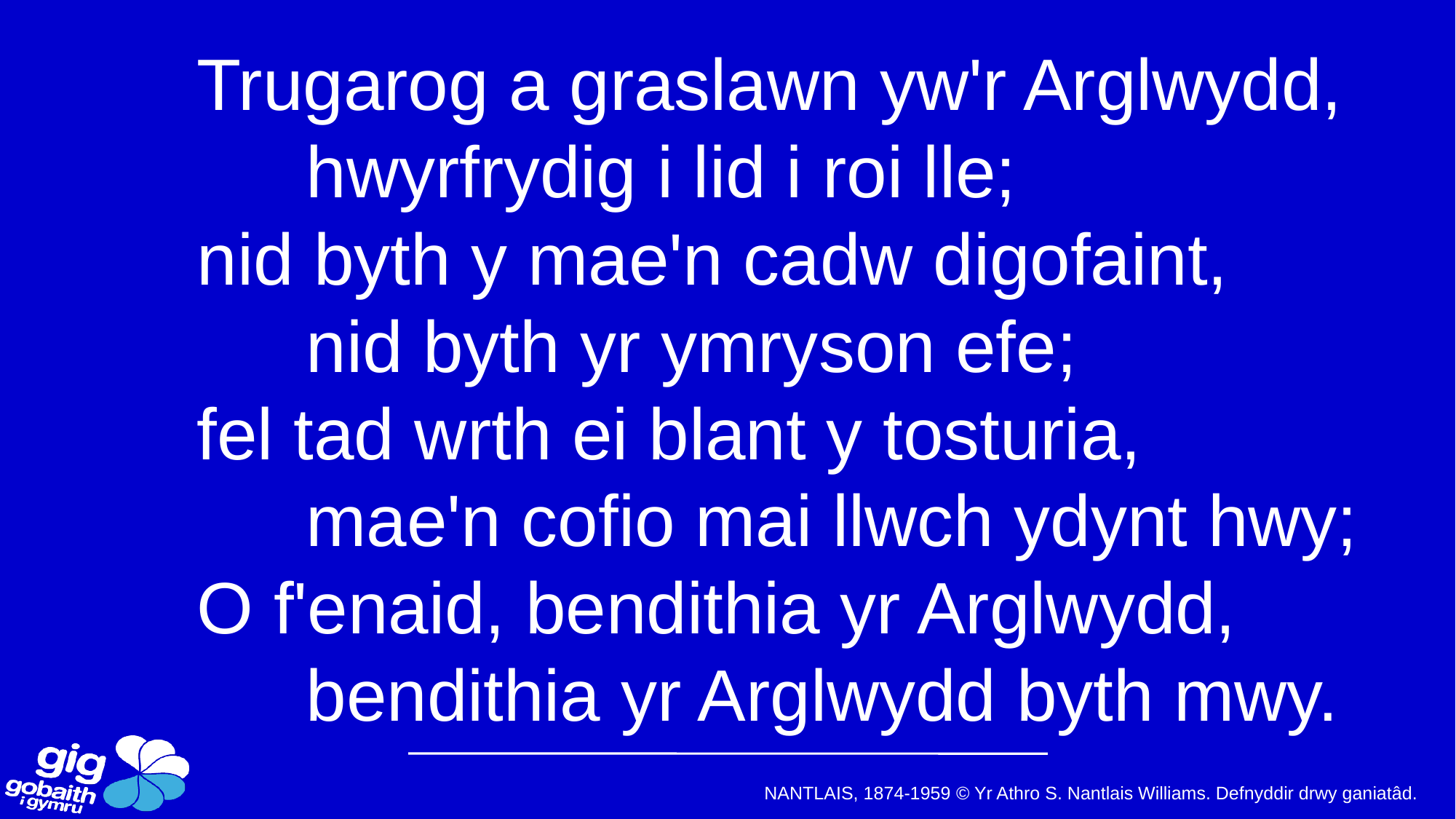

Trugarog a graslawn yw'r Arglwydd,
	hwyrfrydig i lid i roi lle;
nid byth y mae'n cadw digofaint,
	nid byth yr ymryson efe;
fel tad wrth ei blant y tosturia,
	mae'n cofio mai llwch ydynt hwy;
O f'enaid, bendithia yr Arglwydd,
	bendithia yr Arglwydd byth mwy.
NANTLAIS, 1874-1959 © Yr Athro S. Nantlais Williams. Defnyddir drwy ganiatâd.